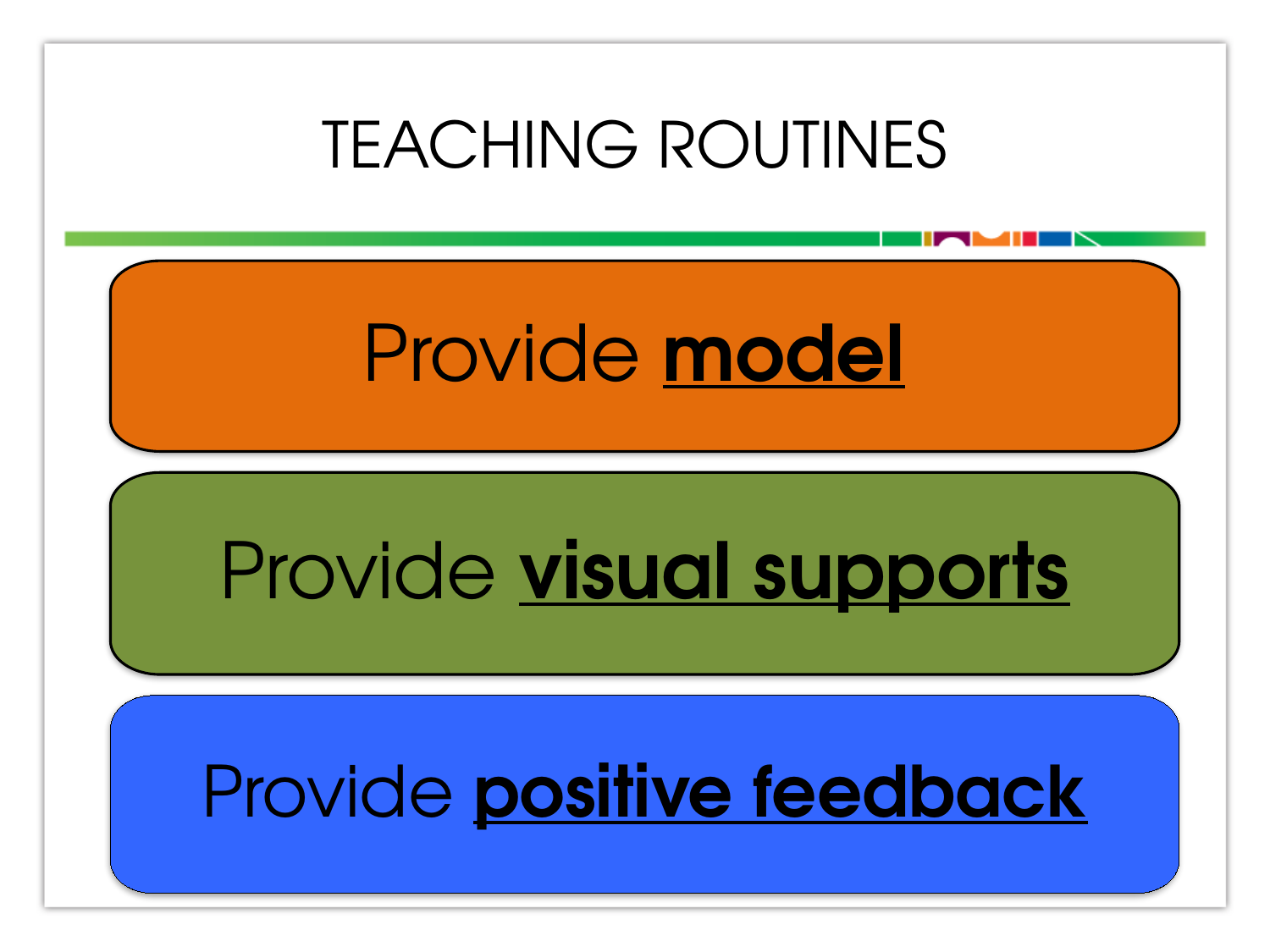

# Teaching Routines
Provide model
Provide visual supports
Provide positive feedback